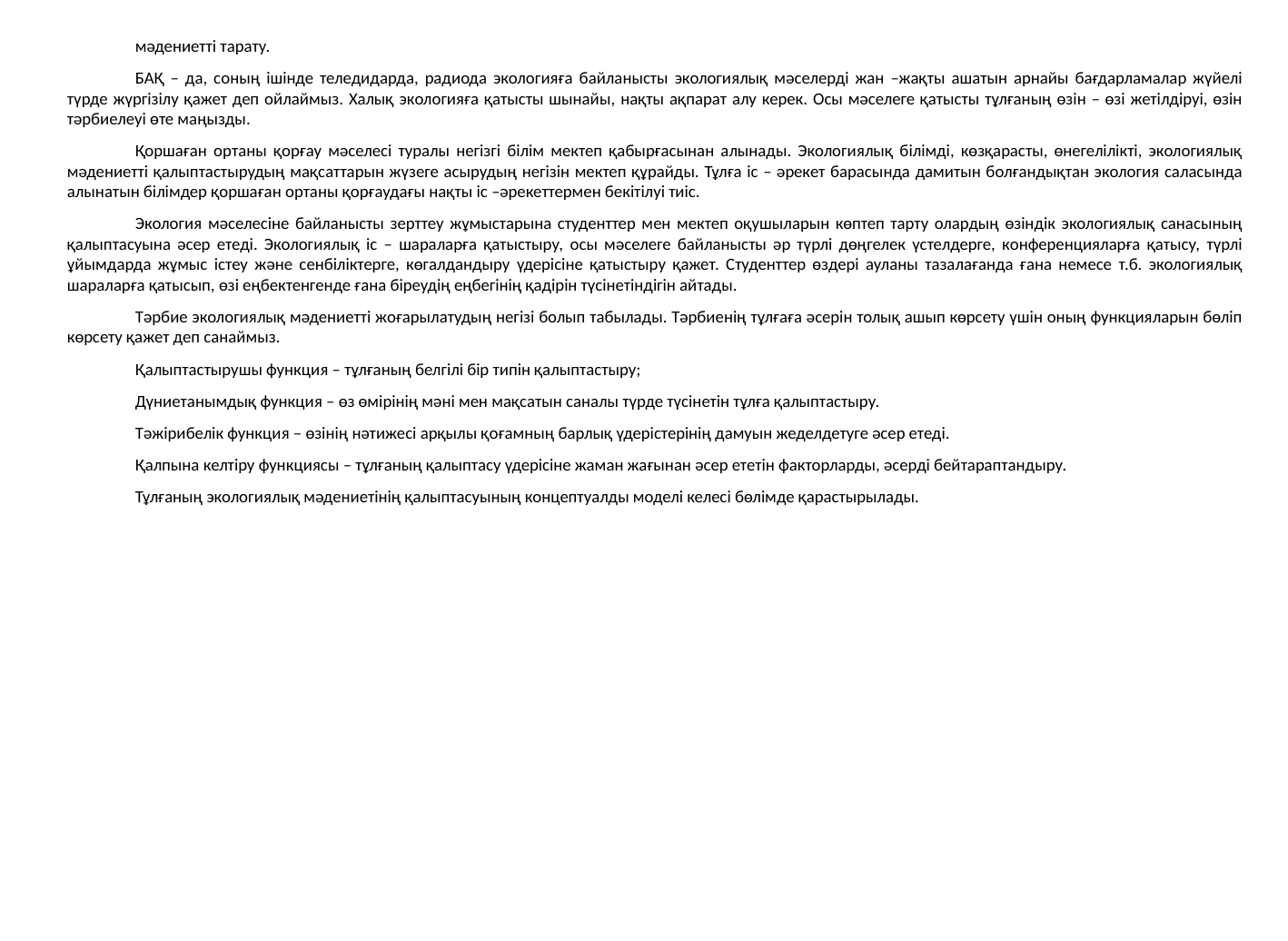

мәдениетті тарату.
БАҚ – да, соның ішінде теледидарда, радиода экологияға байланысты экологиялық мәселерді жан –жақты ашатын арнайы бағдарламалар жүйелі түрде жүргізілу қажет деп ойлаймыз. Халық экологияға қатысты шынайы, нақты ақпарат алу керек. Осы мәселеге қатысты тұлғаның өзін – өзі жетілдіруі, өзін тәрбиелеуі өте маңызды.
Қоршаған ортаны қорғау мәселесі туралы негізгі білім мектеп қабырғасынан алынады. Экологиялық білімді, көзқарасты, өнегелілікті, экологиялық мәдениетті қалыптастырудың мақсаттарын жүзеге асырудың негізін мектеп құрайды. Тұлға іс – әрекет барасында дамитын болғандықтан экология саласында алынатын білімдер қоршаған ортаны қорғаудағы нақты іс –әрекеттермен бекітілуі тиіс.
Экология мәселесіне байланысты зерттеу жұмыстарына студенттер мен мектеп оқушыларын көптеп тарту олардың өзіндік экологиялық санасының қалыптасуына әсер етеді. Экологиялық іс – шараларға қатыстыру, осы мәселеге байланысты әр түрлі дөңгелек үстелдерге, конференцияларға қатысу, түрлі ұйымдарда жұмыс істеу және сенбіліктерге, көгалдандыру үдерісіне қатыстыру қажет. Студенттер өздері ауланы тазалағанда ғана немесе т.б. экологиялық шараларға қатысып, өзі еңбектенгенде ғана біреудің еңбегінің қадірін түсінетіндігін айтады.
Тәрбие экологиялық мәдениетті жоғарылатудың негізі болып табылады. Тәрбиенің тұлғаға әсерін толық ашып көрсету үшін оның функцияларын бөліп көрсету қажет деп санаймыз.
Қалыптастырушы функция – тұлғаның белгілі бір типін қалыптастыру;
Дүниетанымдық функция – өз өмірінің мәні мен мақсатын саналы түрде түсінетін тұлға қалыптастыру.
Тәжірибелік функция – өзінің нәтижесі арқылы қоғамның барлық үдерістерінің дамуын жеделдетуге әсер етеді.
Қалпына келтіру функциясы – тұлғаның қалыптасу үдерісіне жаман жағынан әсер ететін факторларды, әсерді бейтараптандыру.
Тұлғаның экологиялық мәдениетінің қалыптасуының концептуалды моделі келесі бөлімде қарастырылады.